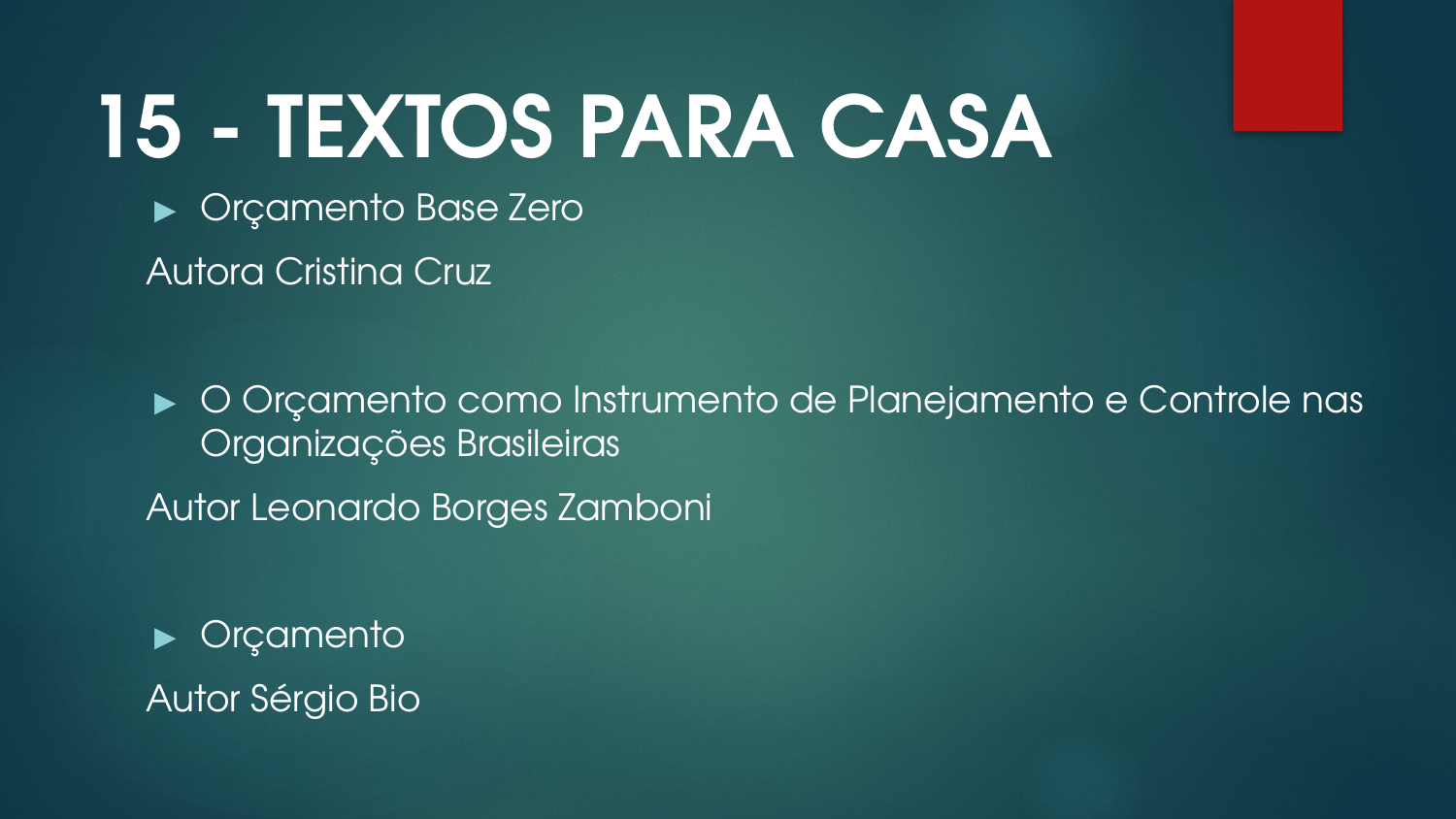

# 15 - TEXTOS PARA CASA
Orçamento Base Zero
Autora Cristina Cruz

O Orçamento como Instrumento de Planejamento e Controle nas Organizações Brasileiras
Autor Leonardo Borges Zamboni

Orçamento
Autor Sérgio Bio